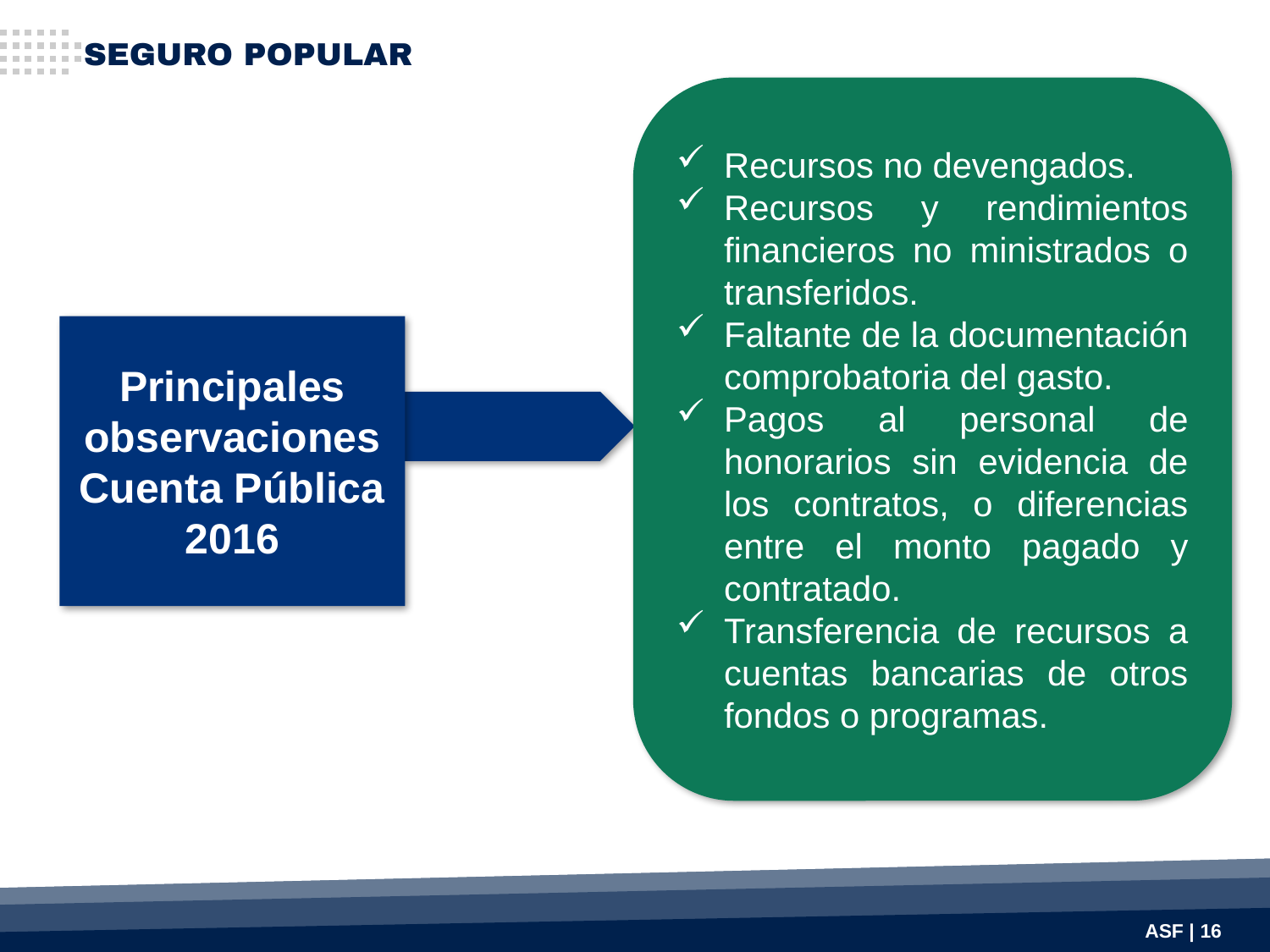

SEGURO POPULAR
Recursos no devengados.
Recursos y rendimientos financieros no ministrados o transferidos.
Faltante de la documentación comprobatoria del gasto.
Pagos al personal de honorarios sin evidencia de los contratos, o diferencias entre el monto pagado y contratado.
Transferencia de recursos a cuentas bancarias de otros fondos o programas.
Principales observaciones
Cuenta Pública 2016

ASF | 16